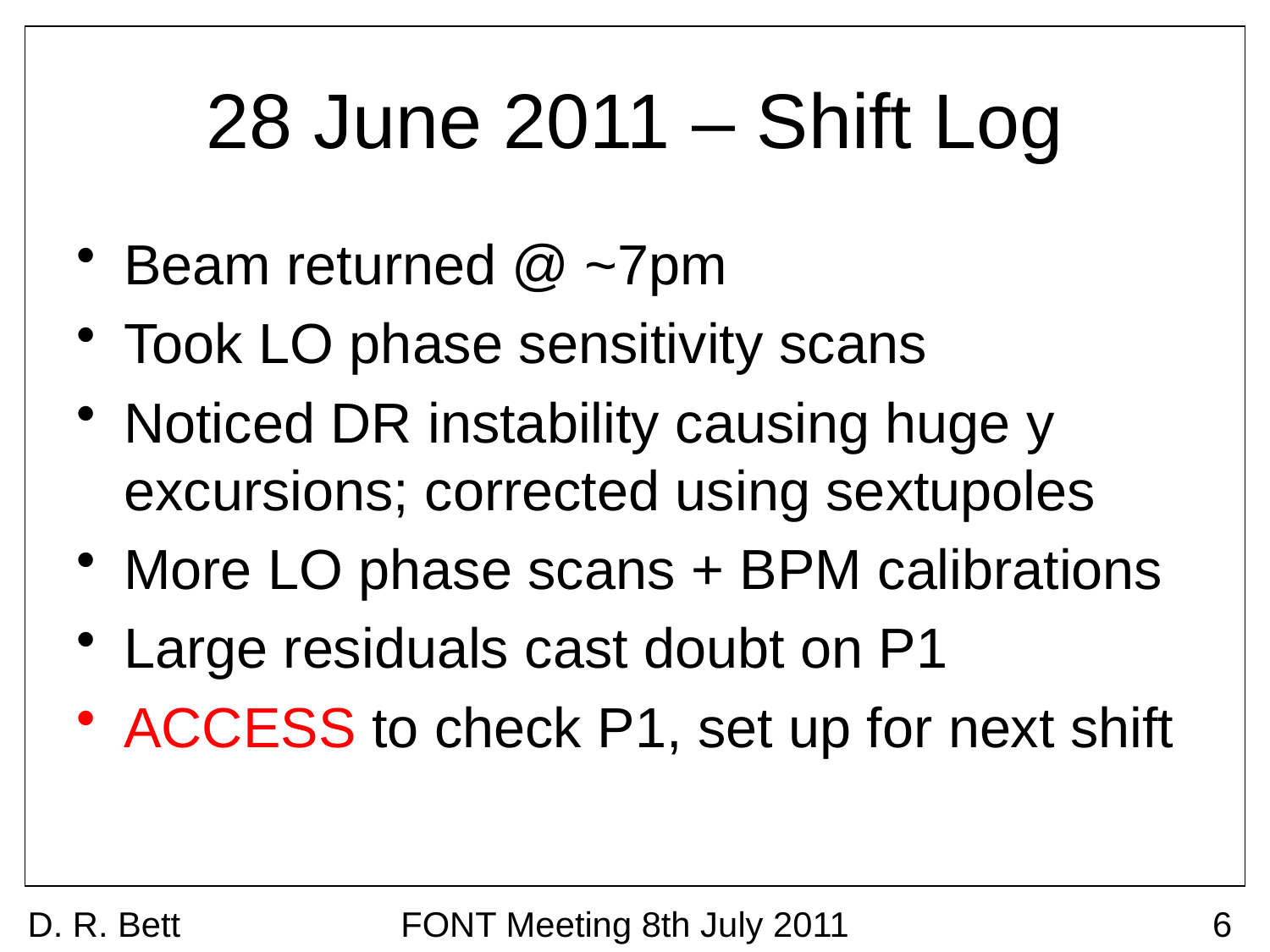

# 28 June 2011 – Shift Log
Beam returned @ ~7pm
Took LO phase sensitivity scans
Noticed DR instability causing huge y excursions; corrected using sextupoles
More LO phase scans + BPM calibrations
Large residuals cast doubt on P1
ACCESS to check P1, set up for next shift

D. R. Bett
FONT Meeting 8th July 2011
6